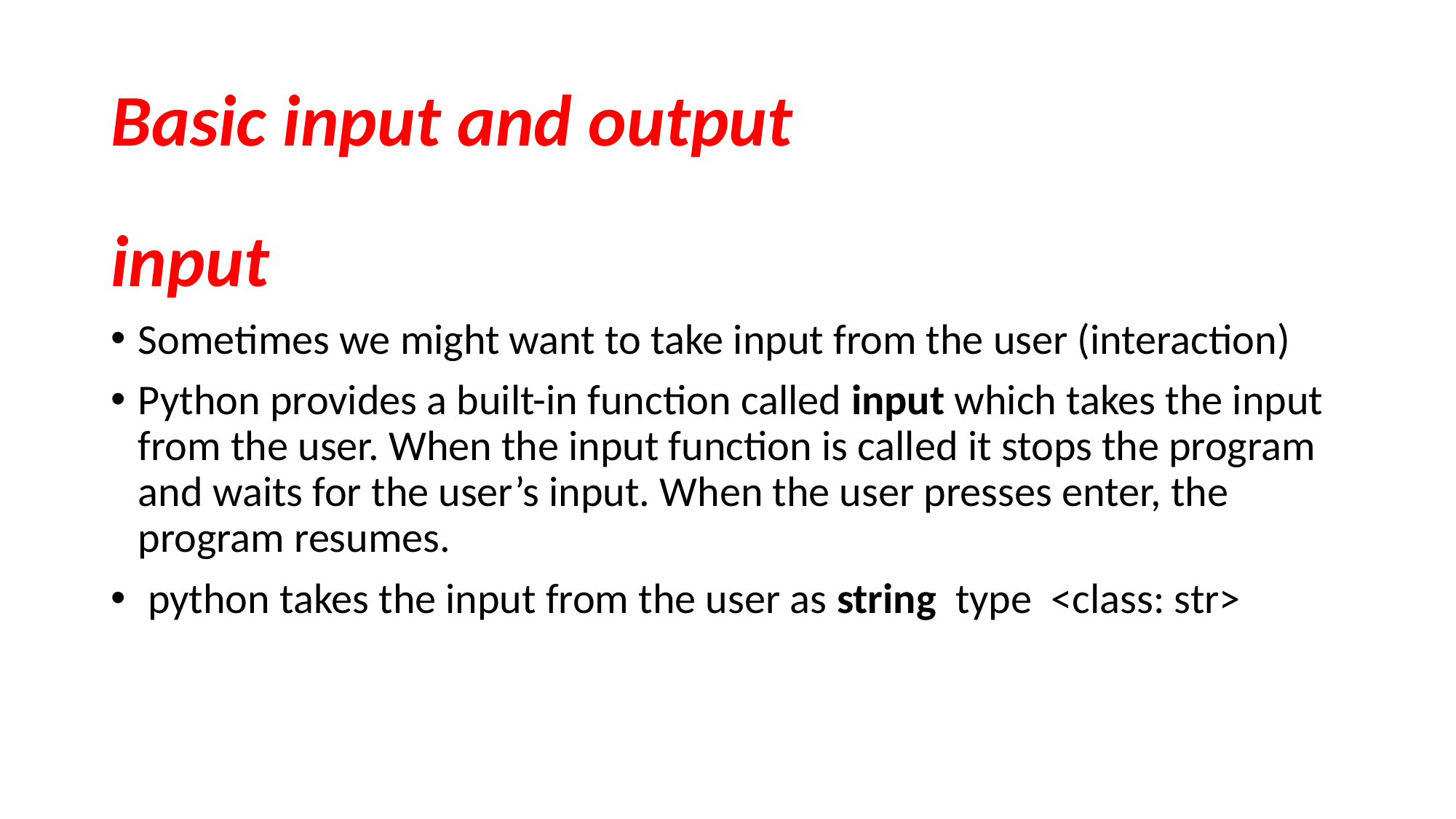

# Basic input and output
input
Sometimes we might want to take input from the user (interaction)
Python provides a built-in function called input which takes the input from the user. When the input function is called it stops the program and waits for the user’s input. When the user presses enter, the program resumes.
 python takes the input from the user as string  type  <class: str>